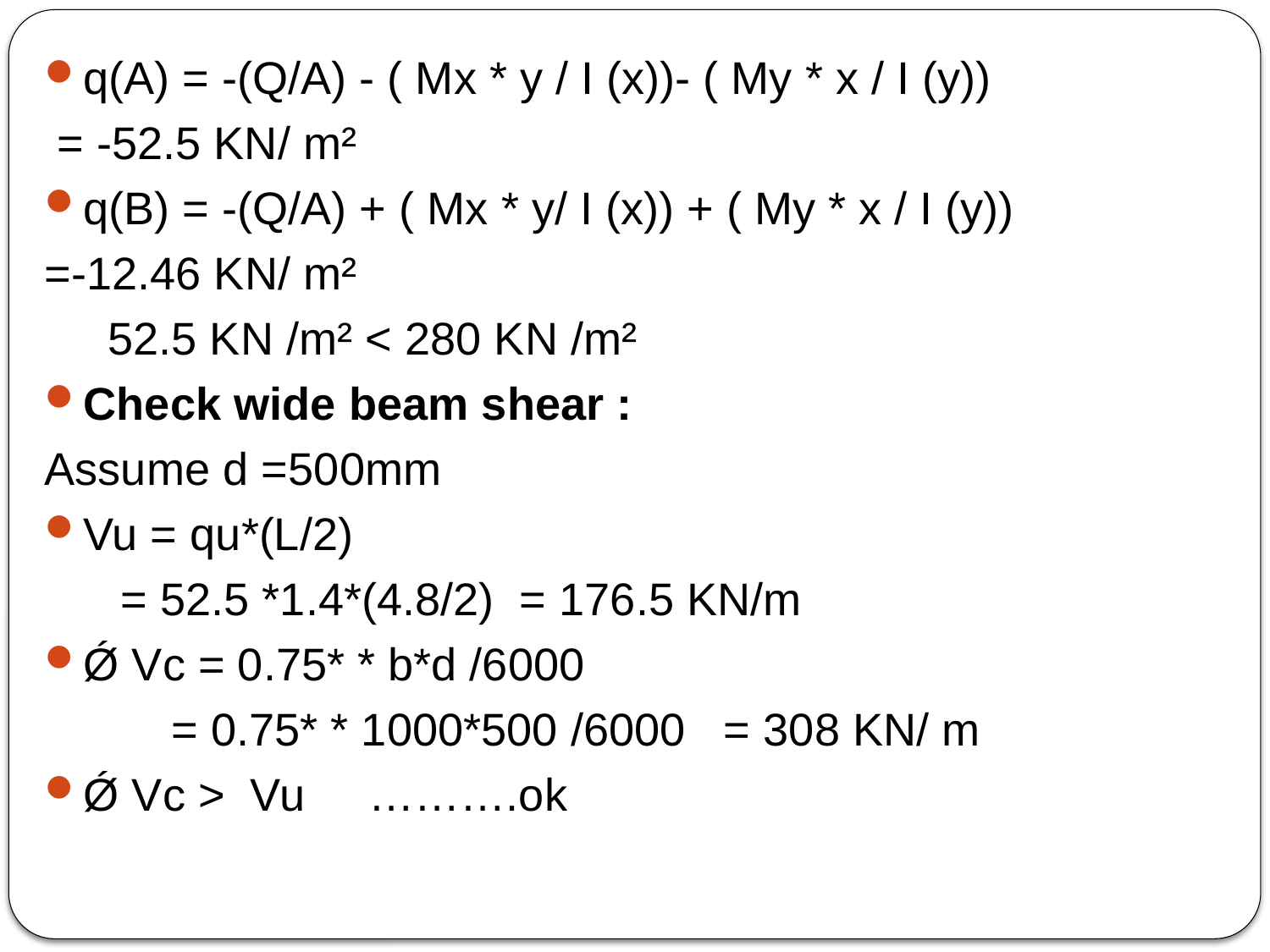

q(A) = -(Q/A) - ( Mx * y / I (x))- ( My * x / I (y))
 = -52.5 KN/ m²
q(B) = -(Q/A) + ( Mx * y/ I (x)) + ( My * x / I (y))
=-12.46 KN/ m²
     52.5 KN /m² < 280 KN /m²
Check wide beam shear :
Assume d =500mm
Vu = qu*(L/2)
      = 52.5 *1.4*(4.8/2)  = 176.5 KN/m
Ǿ Vc = 0.75* * b*d /6000
          = 0.75* * 1000*500 /6000   = 308 KN/ m
Ǿ Vc >  Vu     ……….ok